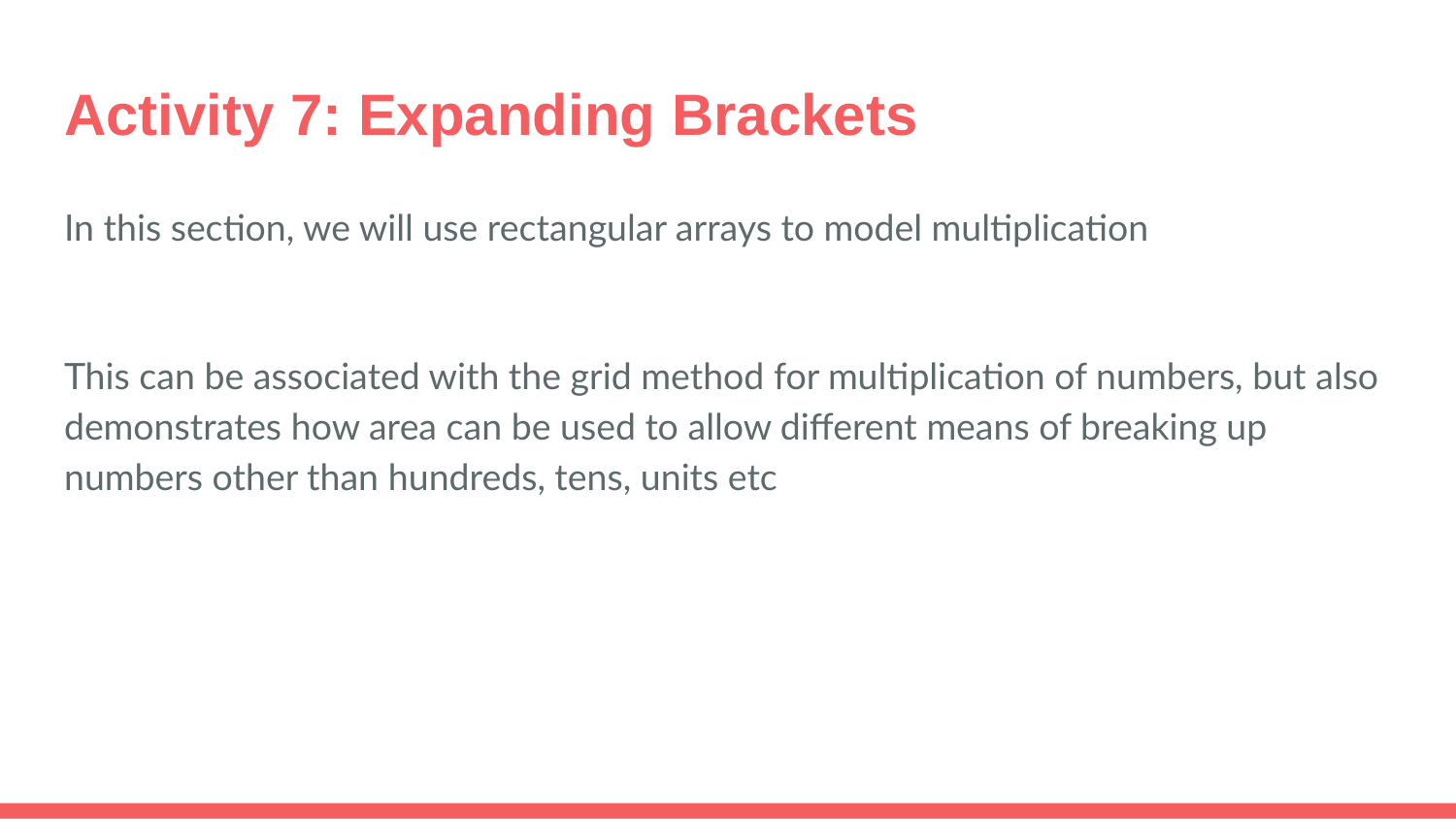

# Activity 7: Expanding Brackets
In this section, we will use rectangular arrays to model multiplication

This can be associated with the grid method for multiplication of numbers, but also demonstrates how area can be used to allow different means of breaking up numbers other than hundreds, tens, units etc